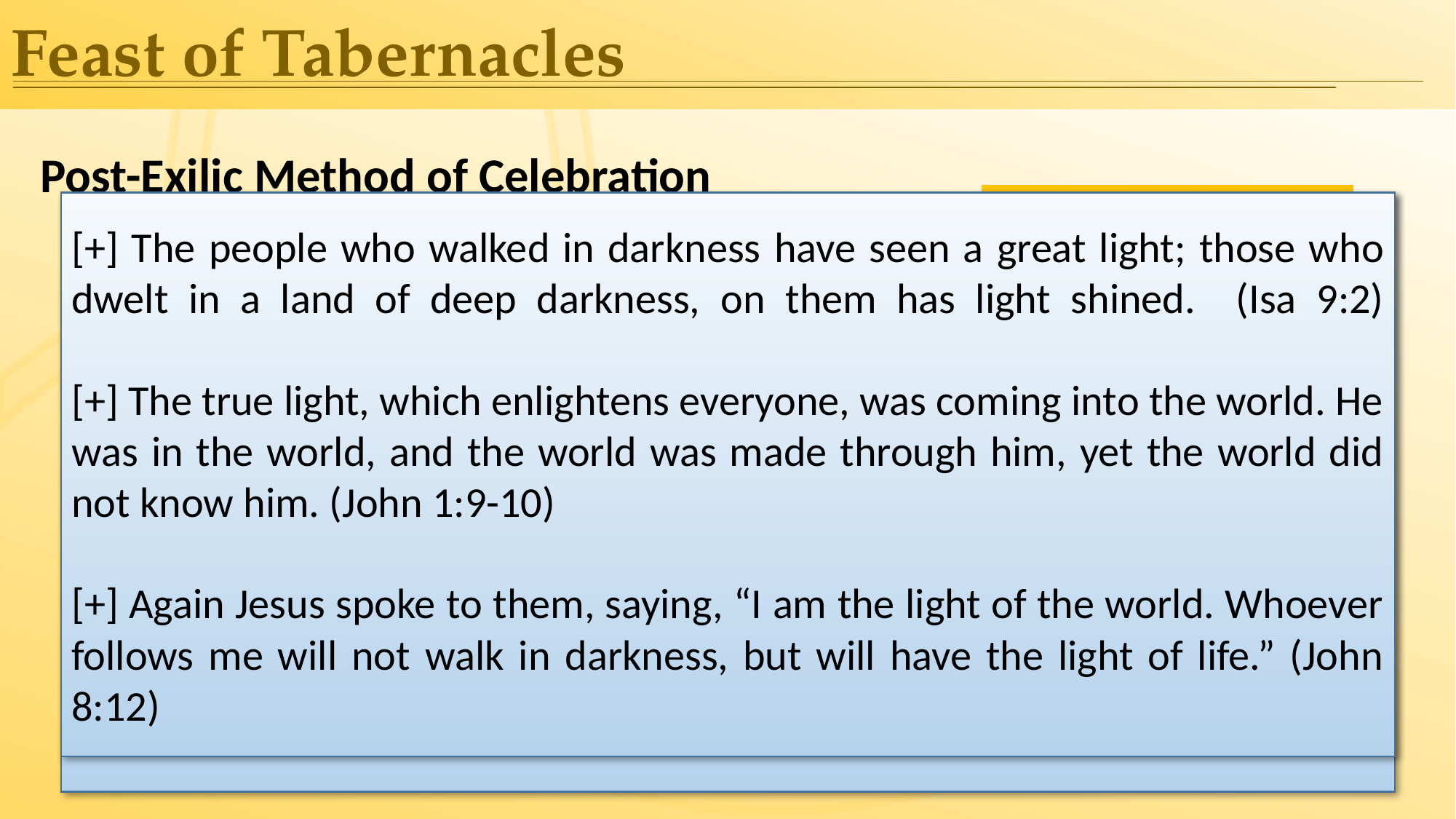

Feast of Tabernacles
Post-Exilic Method of Celebration

Construction of sukkah
Two candles
Invitation given to sojourners, servants (Ushpizin)
Water from Pool of Siloam (Horeb; Is 12:3)
Great joy
Water at Horeb / Rain season
Last bull is for the nation of Israel
Symbol of water (Is 12)
Lighting of lamps
Four oil lamps in the Court of Women
Shekinah Glory of Solomon’s temple (1 Kings 8:10-11)
Great light, bringing light to the dead and those in darkness (Is 9:2)
|  | Bulls |
| --- | --- |
| Day 1 | 13 |
| Day 2 | 12 |
| Day 3 | 11 |
| Day 4 | 10 |
| Day 5 | 9 |
| Day 6 | 8 |
| Day 7 | 7 |
| Day 8 | 1 |
| TOTAL | 71 |
[+] With joy you will draw water from the wells of salvation. (Isa 12:3)
"Says R. Joshua ben Levi, why is its name called the place of drawing water? because, from thence שואבים רוח הקודש, "they draw the Holy Ghost", as it is said, "and ye shall draw water with joy out of the wells of salvation", Isa 12:3.'' -  T. Hieros. Succa, fol. 55. 1

[+] On the last day of the feast, the great day, Jesus stood up and cried out, “If anyone thirsts, let him come to me and drink. Whoever believes in me, as the Scripture has said, ‘Out of his heart will flow rivers of living water.’” (John 7:37-38)
[+]​​​​​​​​ The people who walked in darkness ​​​​​​​have seen a great light; ​​​​​​​those who dwelt in a land of deep darkness, ​​​​​​​on them has light shined. ​​​ (Isa 9:2)
[+] The true light, which enlightens everyone, was coming into the world. He was in the world, and the world was made through him, yet the world did not know him. (John 1:9-10)

[+] Again Jesus spoke to them, saying, “I am the light of the world. Whoever follows me will not walk in darkness, but will have the light of life.” (John 8:12)